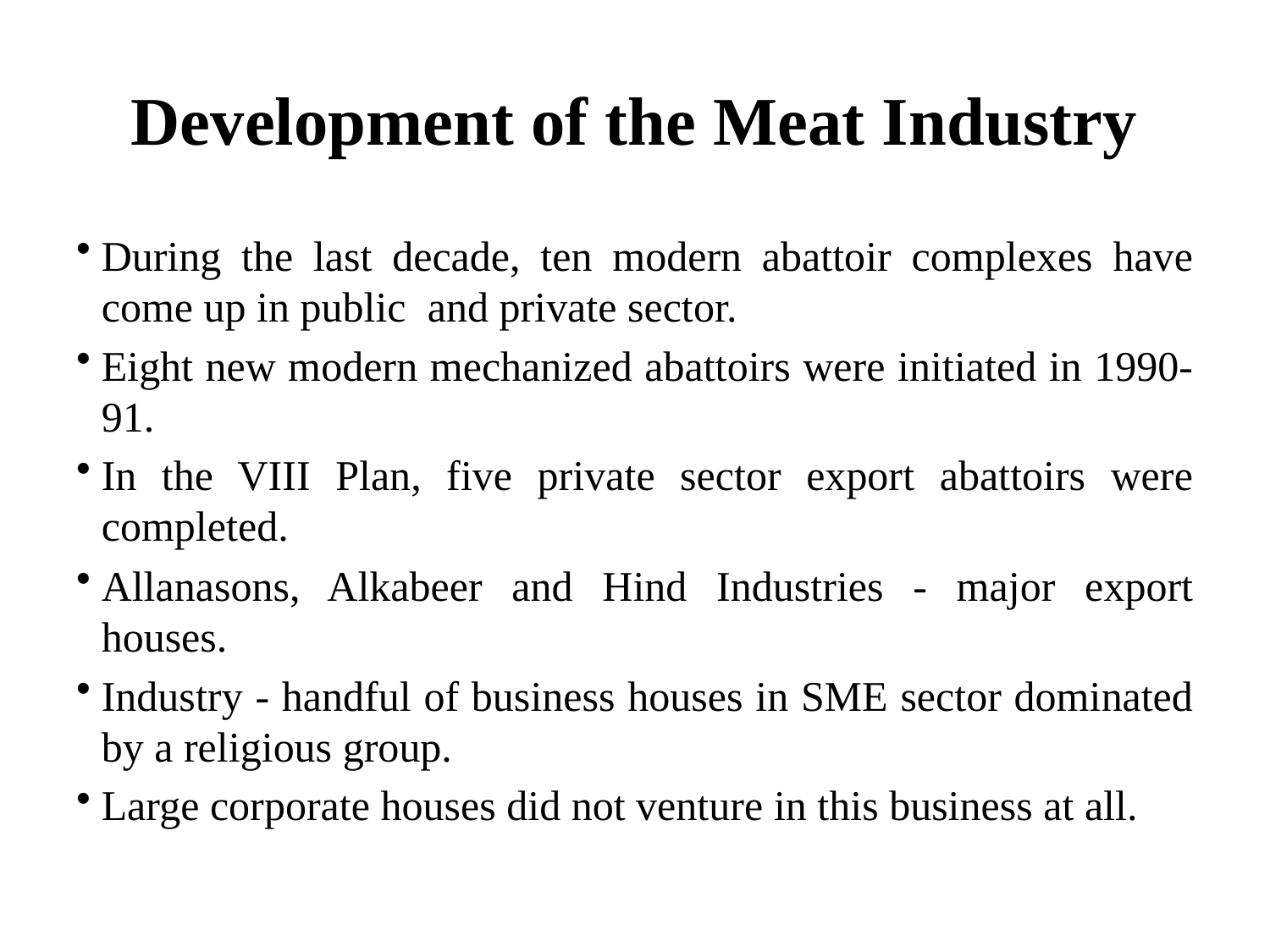

# Development of the Meat Industry
During the last decade, ten modern abattoir complexes have come up in public  and private sector.
Eight new modern mechanized abattoirs were initiated in 1990-91.
In the VIII Plan, five private sector export abattoirs were completed.
Allanasons, Alkabeer and Hind Industries - major export houses.
Industry - handful of business houses in SME sector dominated by a religious group.
Large corporate houses did not venture in this business at all.